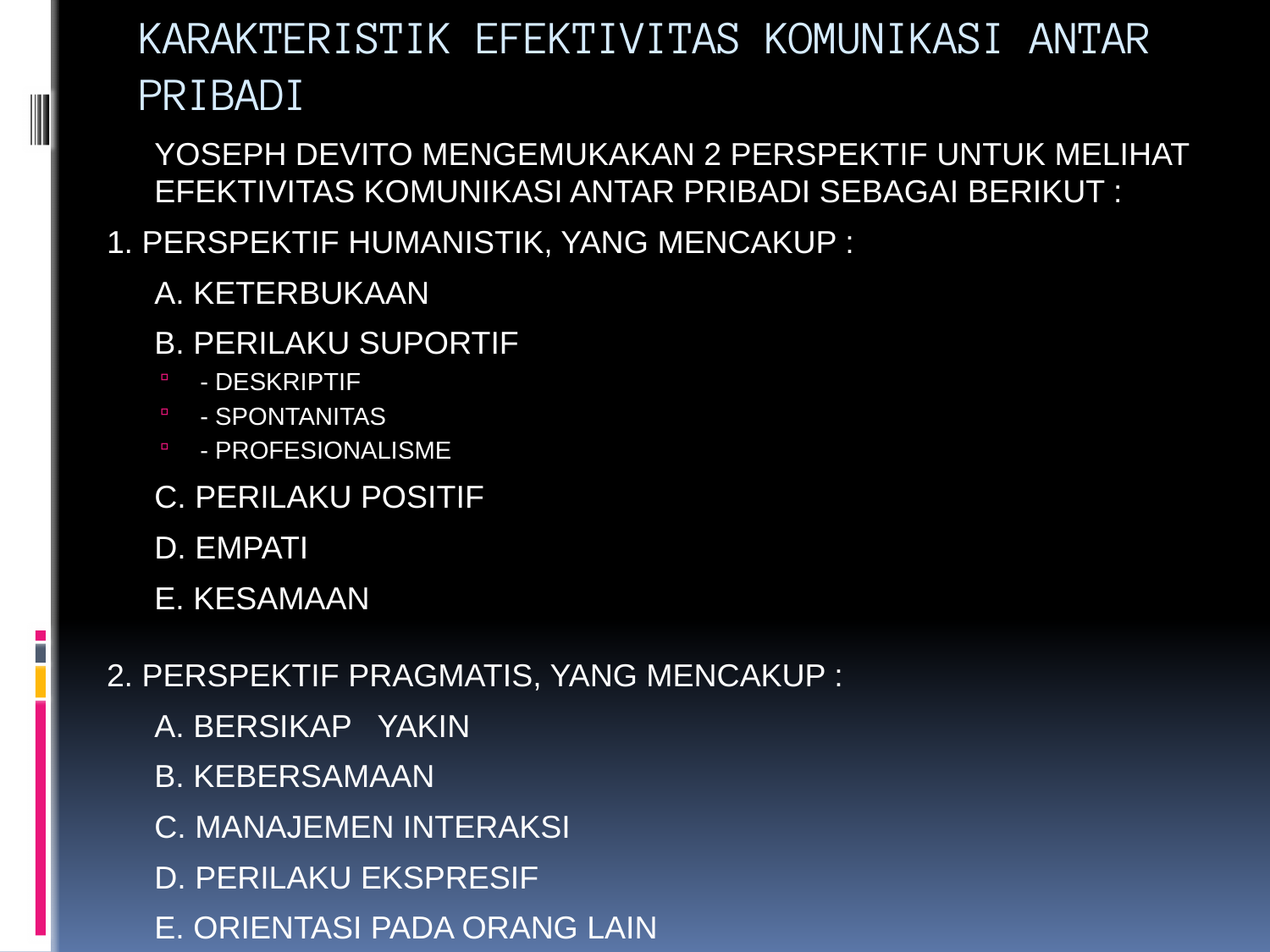

# KARAKTERISTIK EFEKTIVITAS KOMUNIKASI ANTAR PRIBADI
	YOSEPH DEVITO MENGEMUKAKAN 2 PERSPEKTIF UNTUK MELIHAT EFEKTIVITAS KOMUNIKASI ANTAR PRIBADI SEBAGAI BERIKUT :
1. PERSPEKTIF HUMANISTIK, YANG MENCAKUP :
	A. KETERBUKAAN
	B. PERILAKU SUPORTIF
- DESKRIPTIF
- SPONTANITAS
- PROFESIONALISME
	C. PERILAKU POSITIF
	D. EMPATI
	E. KESAMAAN

2. PERSPEKTIF PRAGMATIS, YANG MENCAKUP :
	A. BERSIKAP   YAKIN
	B. KEBERSAMAAN
	C. MANAJEMEN INTERAKSI
	D. PERILAKU EKSPRESIF
	E. ORIENTASI PADA ORANG LAIN